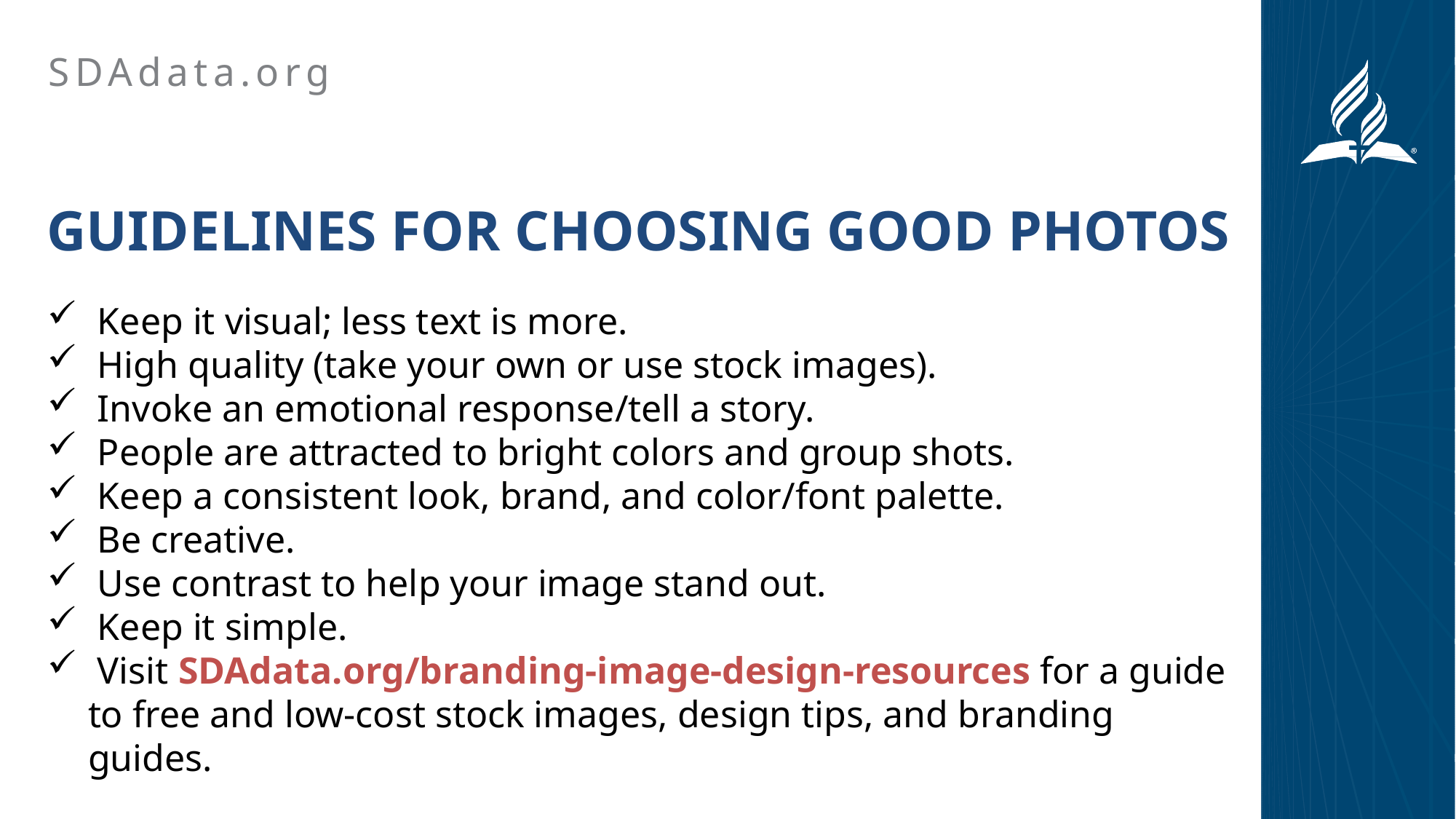

SDAdata.org

GUIDELINES FOR CHOOSING GOOD PHOTOS
 Keep it visual; less text is more.
 High quality (take your own or use stock images).
 Invoke an emotional response/tell a story.
 People are attracted to bright colors and group shots.
 Keep a consistent look, brand, and color/font palette.
 Be creative.
 Use contrast to help your image stand out.
 Keep it simple.
 Visit SDAdata.org/branding-image-design-resources for a guide to free and low-cost stock images, design tips, and branding guides.